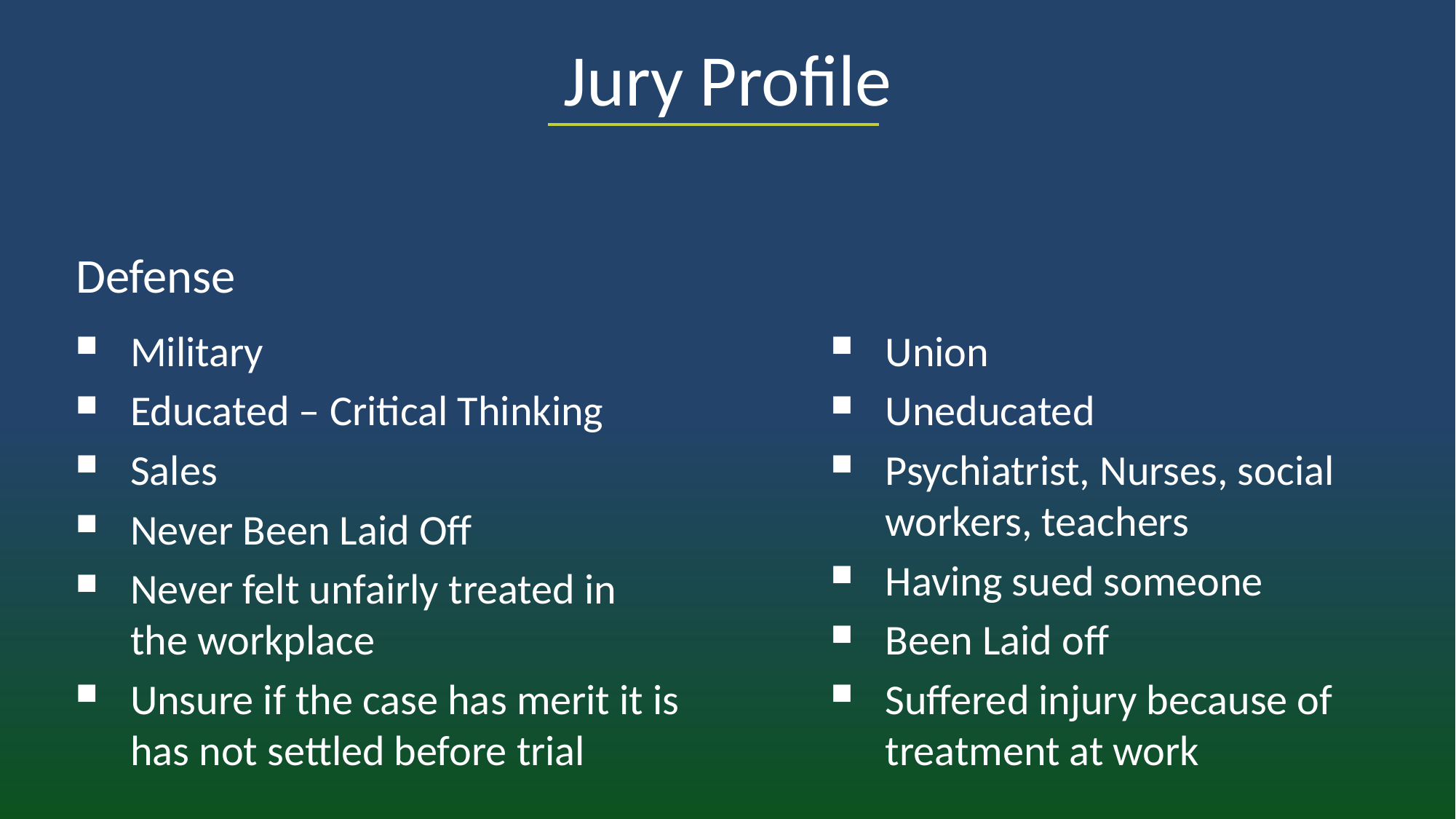

# Jury Profile
Defense

Military
Educated – Critical Thinking
Sales
Never Been Laid Off
Never felt unfairly treated in the workplace
Unsure if the case has merit it is has not settled before trial

Union
Uneducated
Psychiatrist, Nurses, social workers, teachers
Having sued someone
Been Laid off
Suffered injury because of treatment at work